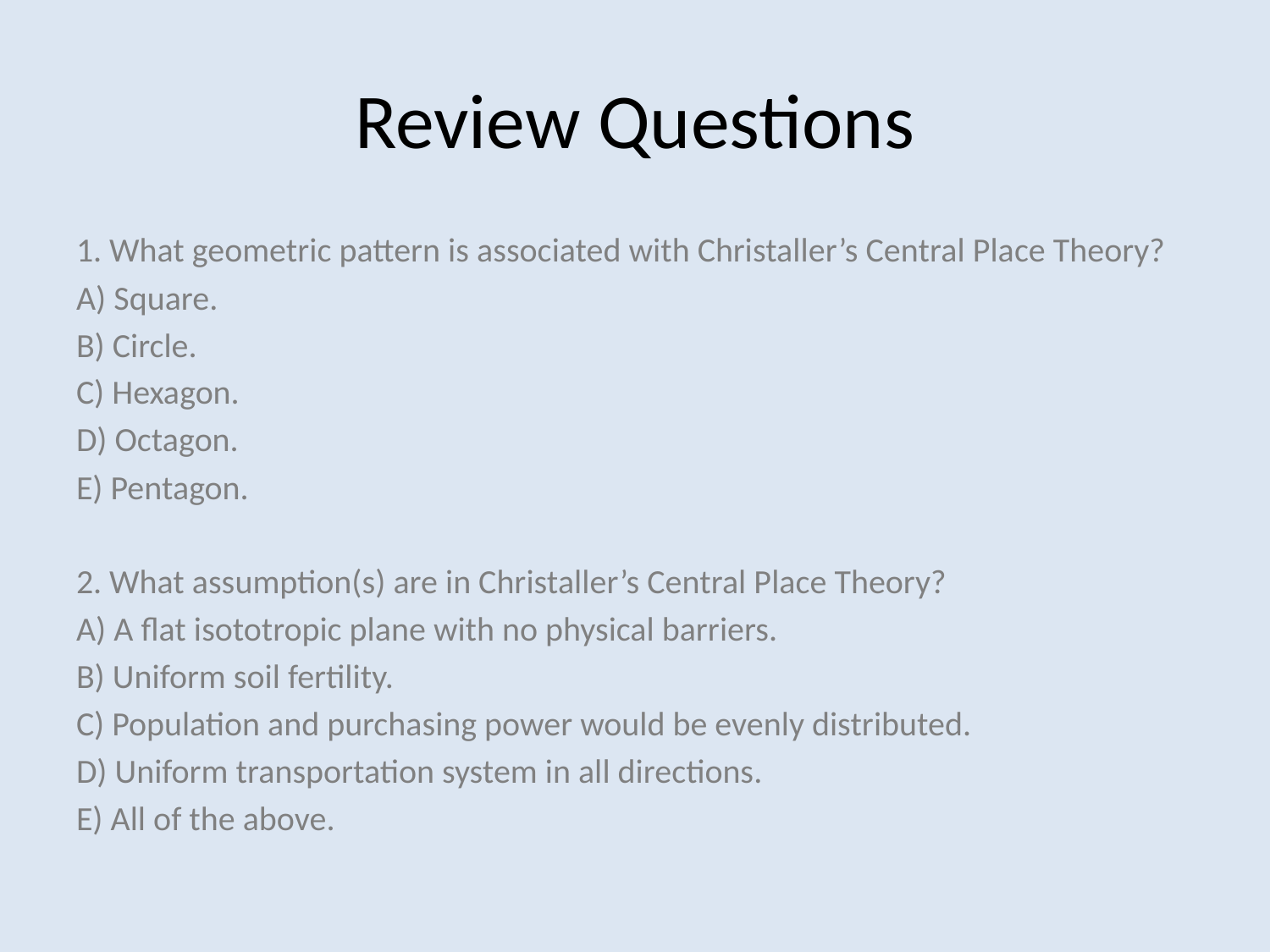

# Review Questions
1. What geometric pattern is associated with Christaller’s Central Place Theory?
A) Square.
B) Circle.
C) Hexagon.
D) Octagon.
E) Pentagon.

2. What assumption(s) are in Christaller’s Central Place Theory?
A) A flat isototropic plane with no physical barriers.
B) Uniform soil fertility.
C) Population and purchasing power would be evenly distributed.
D) Uniform transportation system in all directions.
E) All of the above.